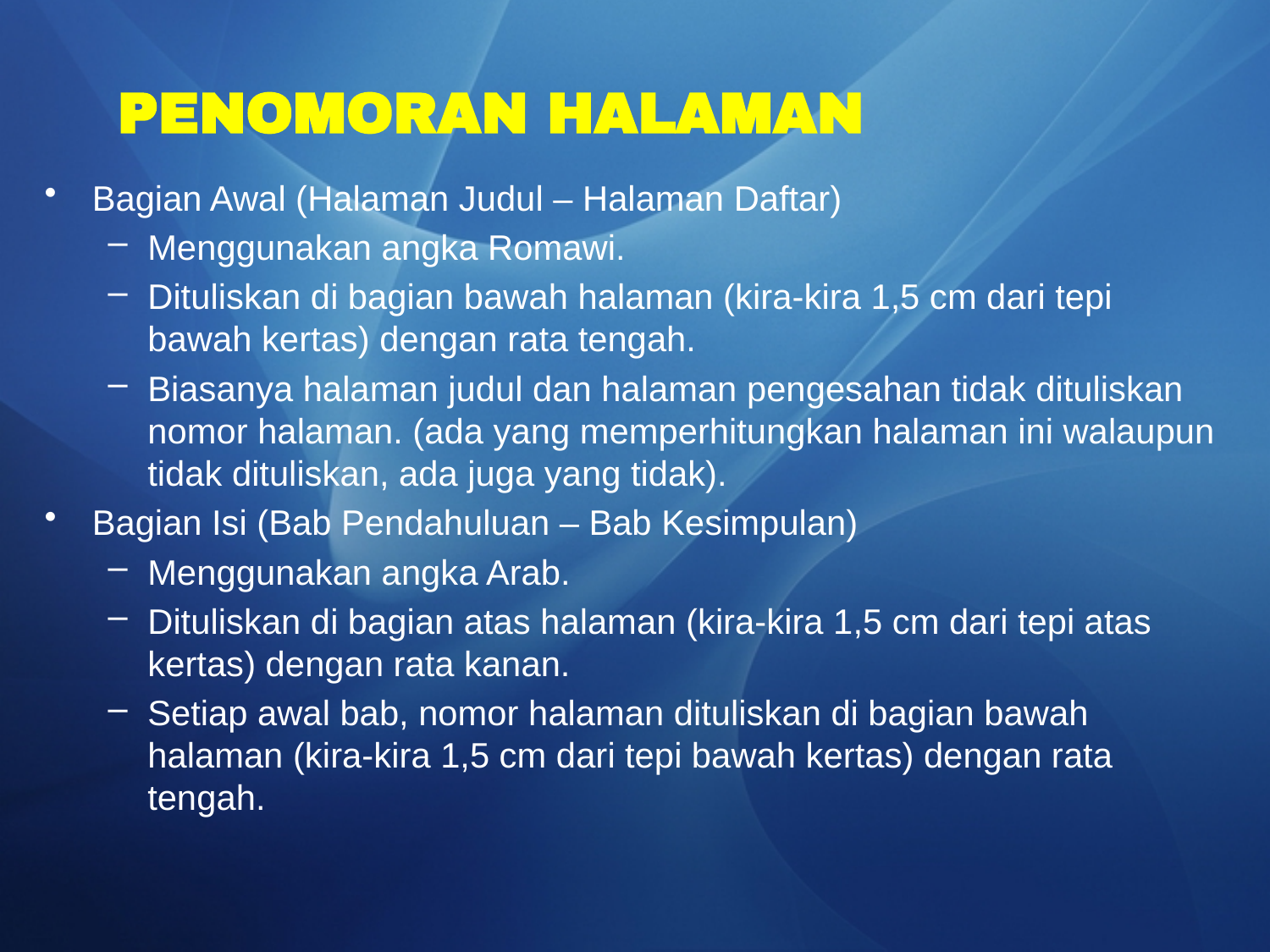

# PENOMORAN HALAMAN
Bagian Awal (Halaman Judul – Halaman Daftar)
Menggunakan angka Romawi.
Dituliskan di bagian bawah halaman (kira-kira 1,5 cm dari tepi bawah kertas) dengan rata tengah.
Biasanya halaman judul dan halaman pengesahan tidak dituliskan nomor halaman. (ada yang memperhitungkan halaman ini walaupun tidak dituliskan, ada juga yang tidak).
Bagian Isi (Bab Pendahuluan – Bab Kesimpulan)
Menggunakan angka Arab.
Dituliskan di bagian atas halaman (kira-kira 1,5 cm dari tepi atas kertas) dengan rata kanan.
Setiap awal bab, nomor halaman dituliskan di bagian bawah halaman (kira-kira 1,5 cm dari tepi bawah kertas) dengan rata tengah.